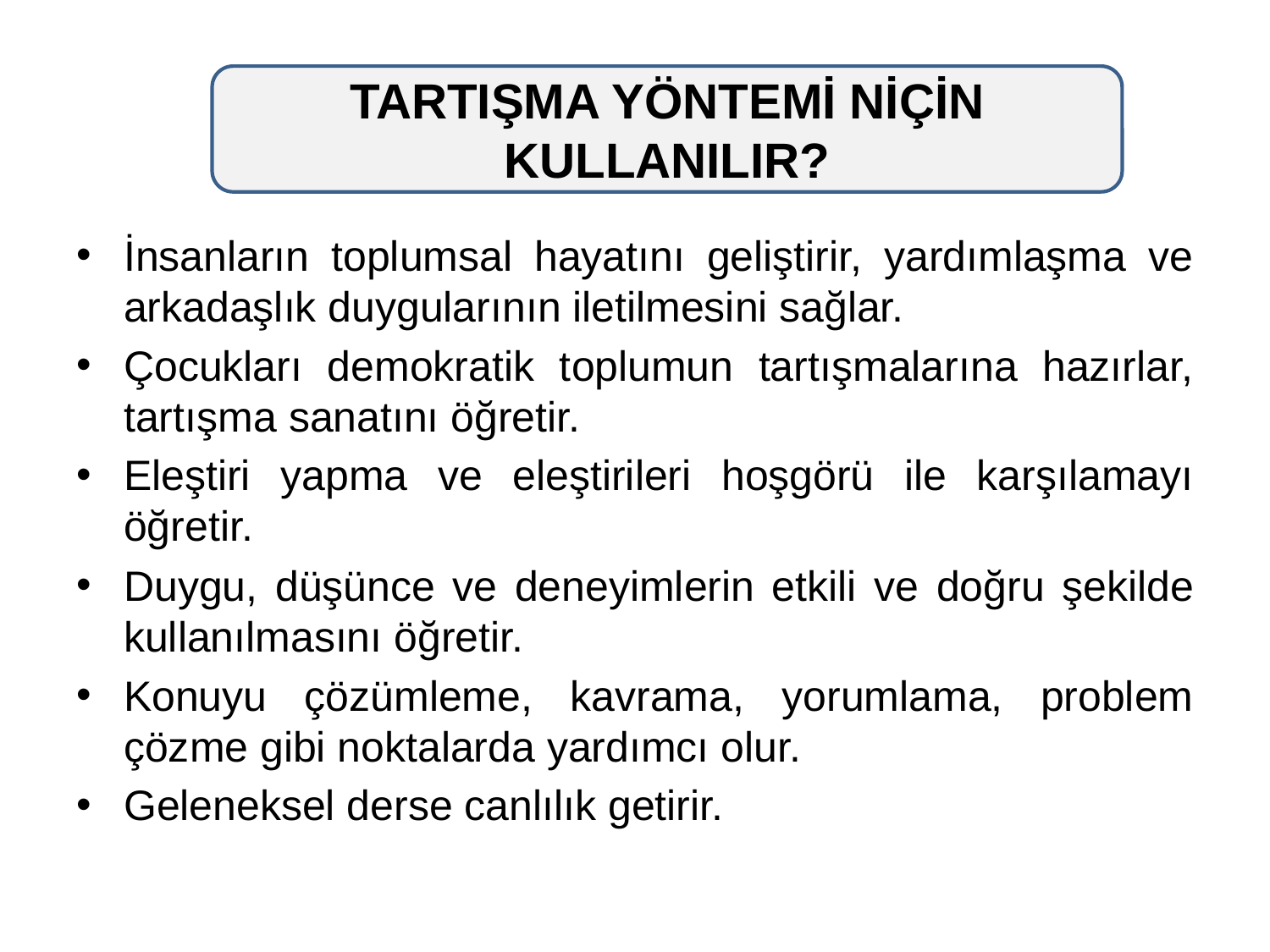

TARTIŞMA YÖNTEMİ NİÇİN KULLANILIR?
İnsanların toplumsal hayatını geliştirir, yardımlaşma ve arkadaşlık duygularının iletilmesini sağlar.
Çocukları demokratik toplumun tartışmalarına hazırlar, tartışma sanatını öğretir.
Eleştiri yapma ve eleştirileri hoşgörü ile karşılamayı öğretir.
Duygu, düşünce ve deneyimlerin etkili ve doğru şekilde kullanılmasını öğretir.
Konuyu çözümleme, kavrama, yorumlama, problem çözme gibi noktalarda yardımcı olur.
Geleneksel derse canlılık getirir.